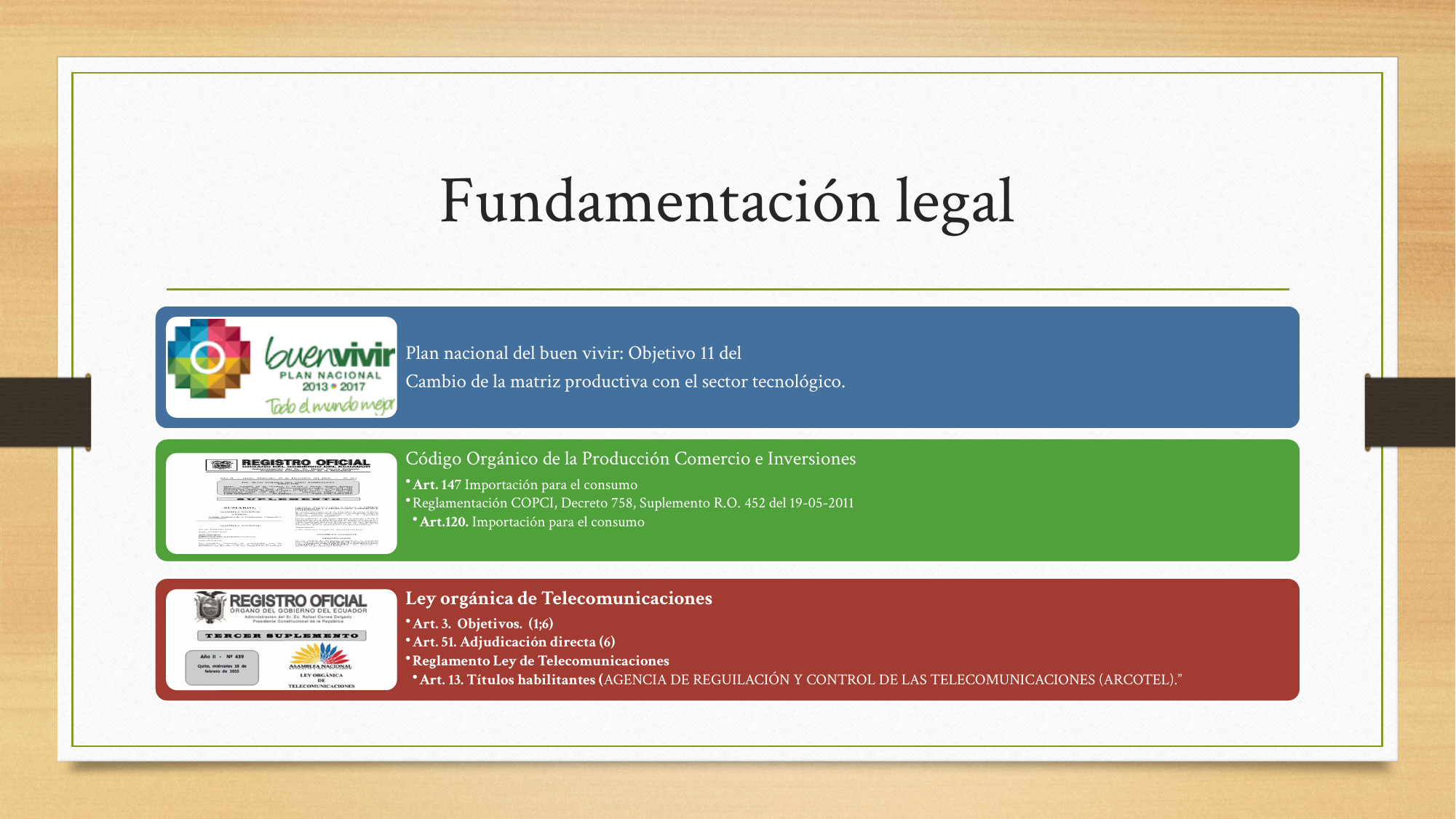

# Fundamentación legal
Plan nacional del buen vivir: Objetivo 11 del
Cambio de la matriz productiva con el sector tecnológico.
Código Orgánico de la Producción Comercio e Inversiones
Art. 147 Importación para el consumo
Reglamentación COPCI, Decreto 758, Suplemento R.O. 452 del 19-05-2011
Art.120. Importación para el consumo
Ley orgánica de Telecomunicaciones
Art. 3.  Objetivos.  (1;6)
Art. 51. Adjudicación directa (6)
Reglamento Ley de Telecomunicaciones
Art. 13. Títulos habilitantes (AGENCIA DE REGUILACIÓN Y CONTROL DE LAS TELECOMUNICACIONES (ARCOTEL).”